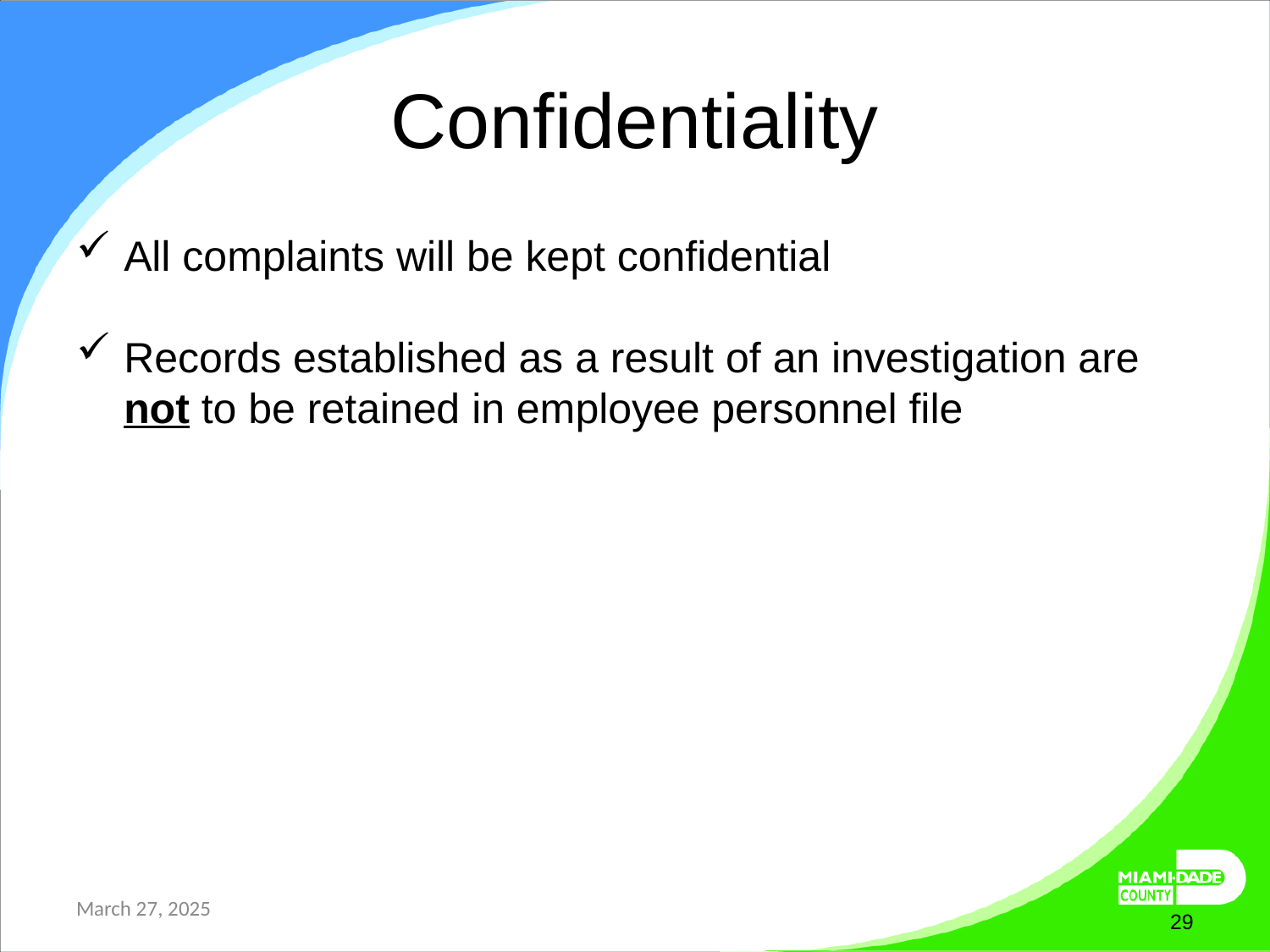

# Confidentiality
All complaints will be kept confidential

Records established as a result of an investigation are not to be retained in employee personnel file

March 27, 2025
29